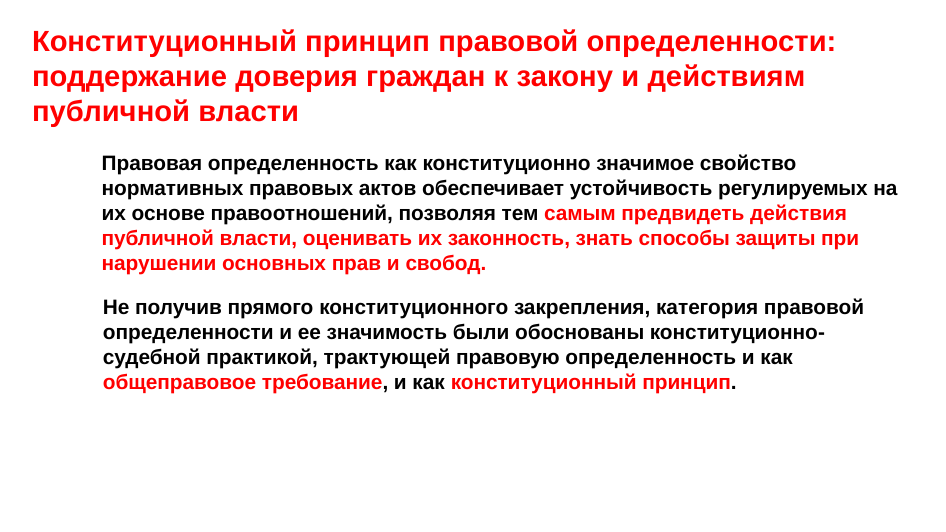

Конституционный принцип правовой определенности:
поддержание доверия граждан к закону и действиям публичной власти
# Правовая определенность как конституционно значимое свойство нормативных правовых актов обеспечивает устойчивость регулируемых на их основе правоотношений, позволяя тем самым предвидеть действия публичной власти, оценивать их законность, знать способы защиты при нарушении основных прав и свобод.
Не получив прямого конституционного закрепления, категория правовой определенности и ее значимость были обоснованы конституционно-судебной практикой, трактующей правовую определенность и как общеправовое требование, и как конституционный принцип.